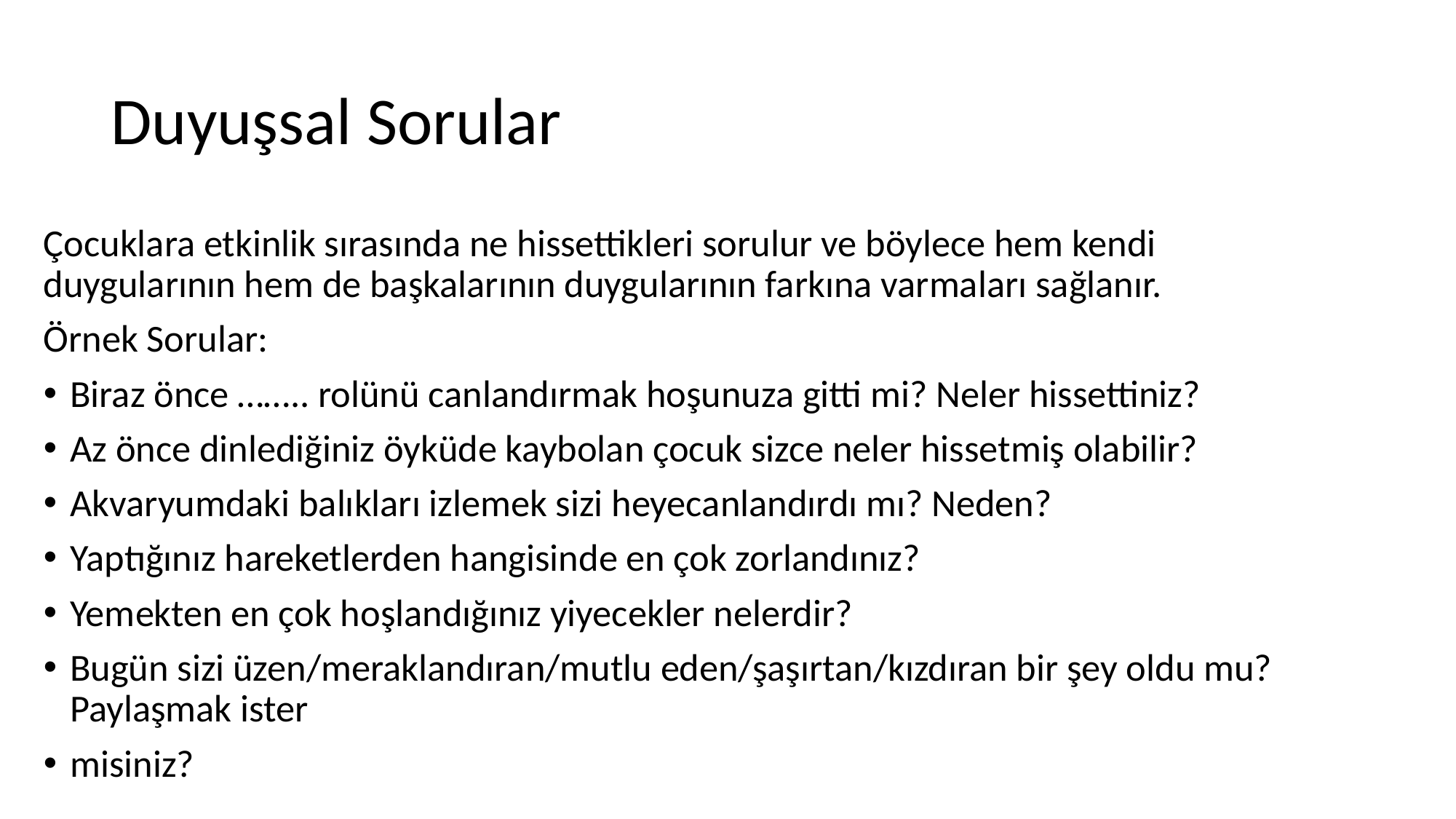

# Duyuşsal Sorular
Çocuklara etkinlik sırasında ne hissettikleri sorulur ve böylece hem kendi duygularının hem de başkalarının duygularının farkına varmaları sağlanır.
Örnek Sorular:
Biraz önce …….. rolünü canlandırmak hoşunuza gitti mi? Neler hissettiniz?
Az önce dinlediğiniz öyküde kaybolan çocuk sizce neler hissetmiş olabilir?
Akvaryumdaki balıkları izlemek sizi heyecanlandırdı mı? Neden?
Yaptığınız hareketlerden hangisinde en çok zorlandınız?
Yemekten en çok hoşlandığınız yiyecekler nelerdir?
Bugün sizi üzen/meraklandıran/mutlu eden/şaşırtan/kızdıran bir şey oldu mu? Paylaşmak ister
misiniz?